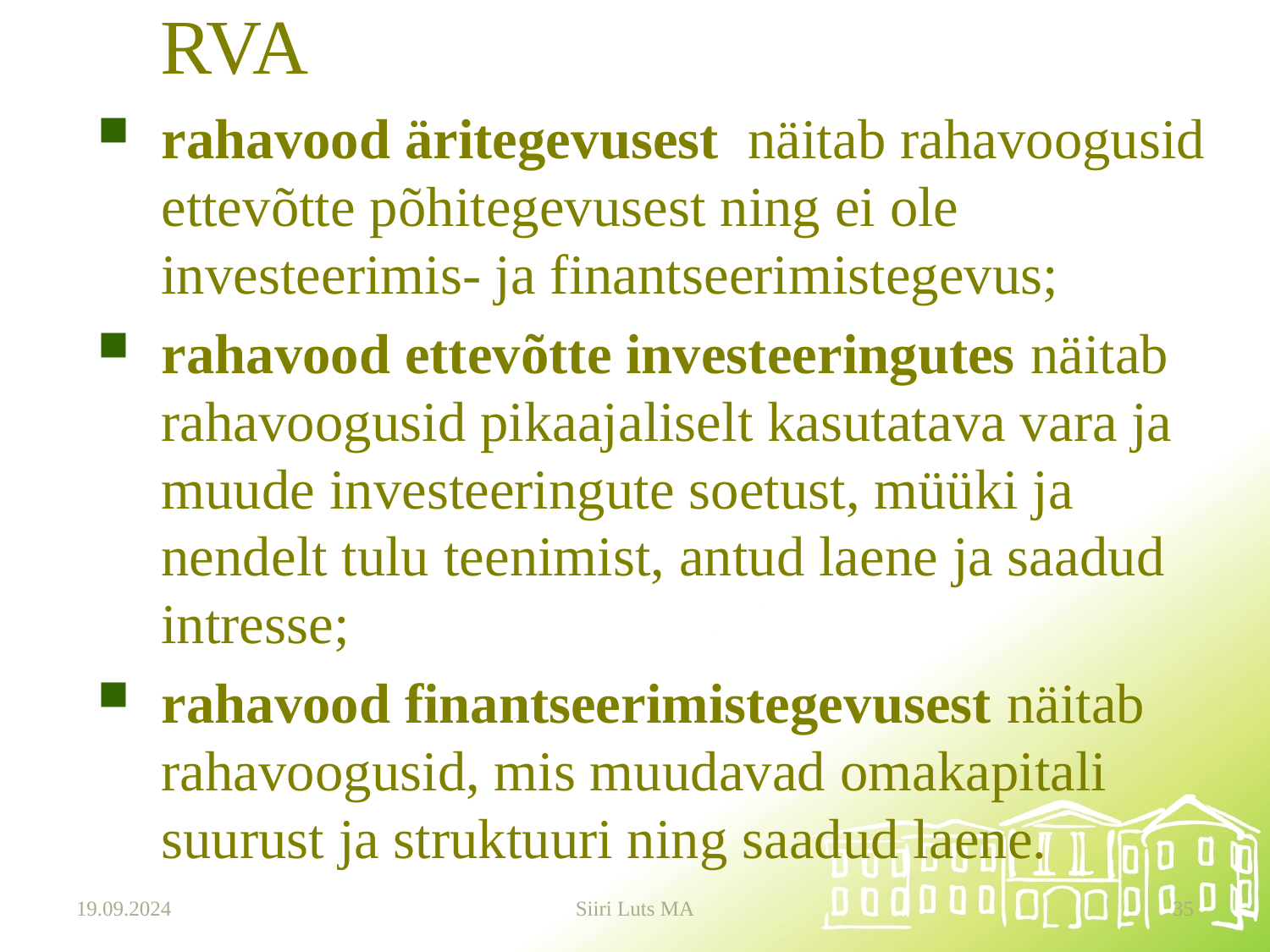

# RVA
rahavood äritegevusest  näitab rahavoogusid ettevõtte põhitegevusest ning ei ole investeerimis- ja finantseerimistegevus;
rahavood ettevõtte investeeringutes näitab rahavoogusid pikaajaliselt kasutatava vara ja muude investeeringute soetust, müüki ja nendelt tulu teenimist, antud laene ja saadud intresse;
rahavood finantseerimistegevusest näitab rahavoogusid, mis muudavad omakapitali suurust ja struktuuri ning saadud laene.

19.09.2024
Siiri Luts MA
35